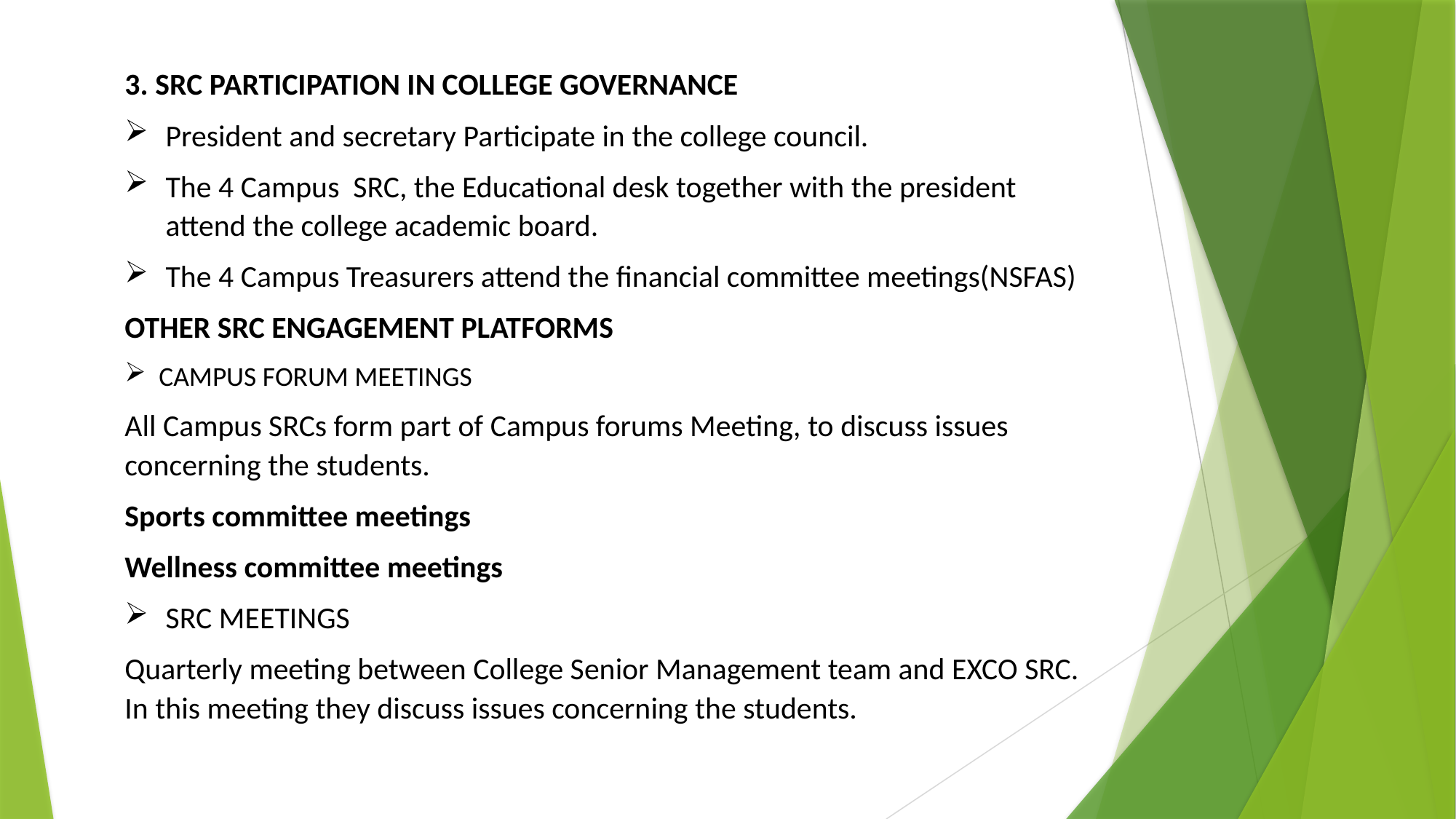

3. SRC PARTICIPATION IN COLLEGE GOVERNANCE
President and secretary Participate in the college council.
The 4 Campus  SRC, the Educational desk together with the president attend the college academic board.
The 4 Campus Treasurers attend the financial committee meetings(NSFAS)
OTHER SRC ENGAGEMENT PLATFORMS
CAMPUS FORUM MEETINGS
All Campus SRCs form part of Campus forums Meeting, to discuss issues concerning the students.
Sports committee meetings
Wellness committee meetings
SRC MEETINGS
Quarterly meeting between College Senior Management team and EXCO SRC. In this meeting they discuss issues concerning the students.